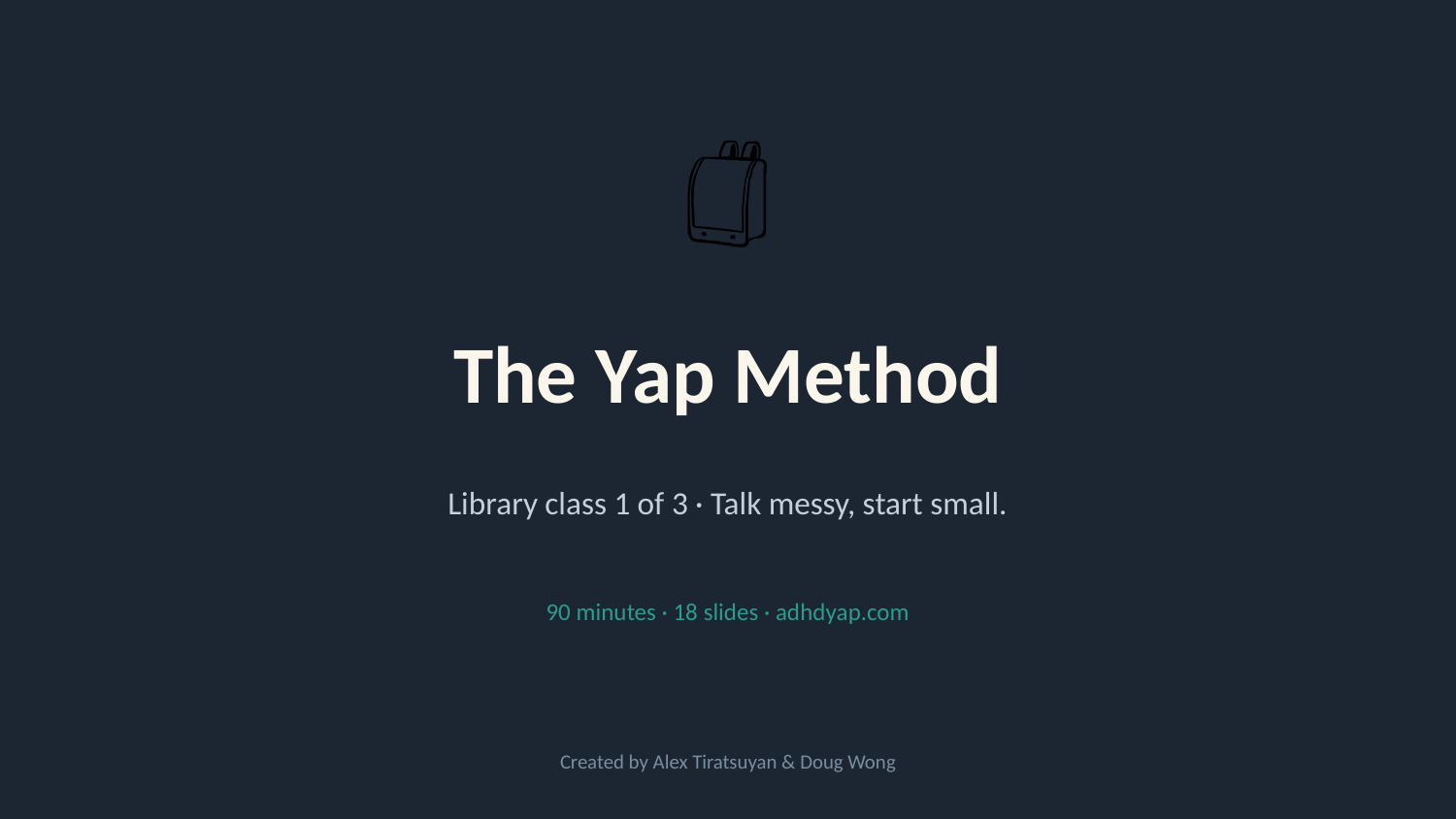

🎒
The Yap Method
Library class 1 of 3 · Talk messy, start small.
90 minutes · 18 slides · adhdyap.com
Created by Alex Tiratsuyan & Doug Wong